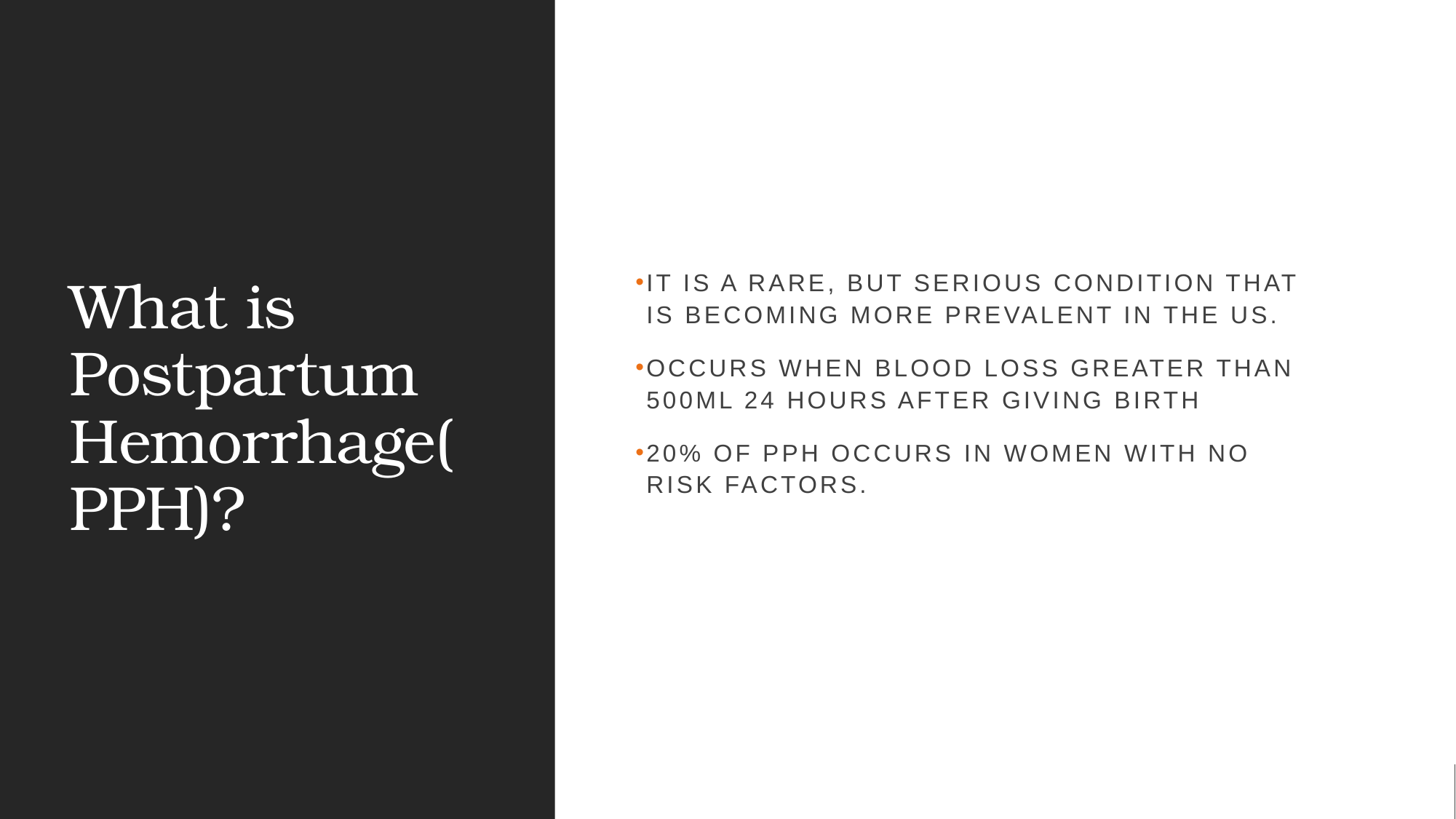

# What is Postpartum Hemorrhage(PPH)?

It is a rare, but serious condition that is becoming more prevalent in the US.
Occurs when blood loss greater than 500ml 24 hours after giving birth
20% of Pph occurs in women with no risk factors.